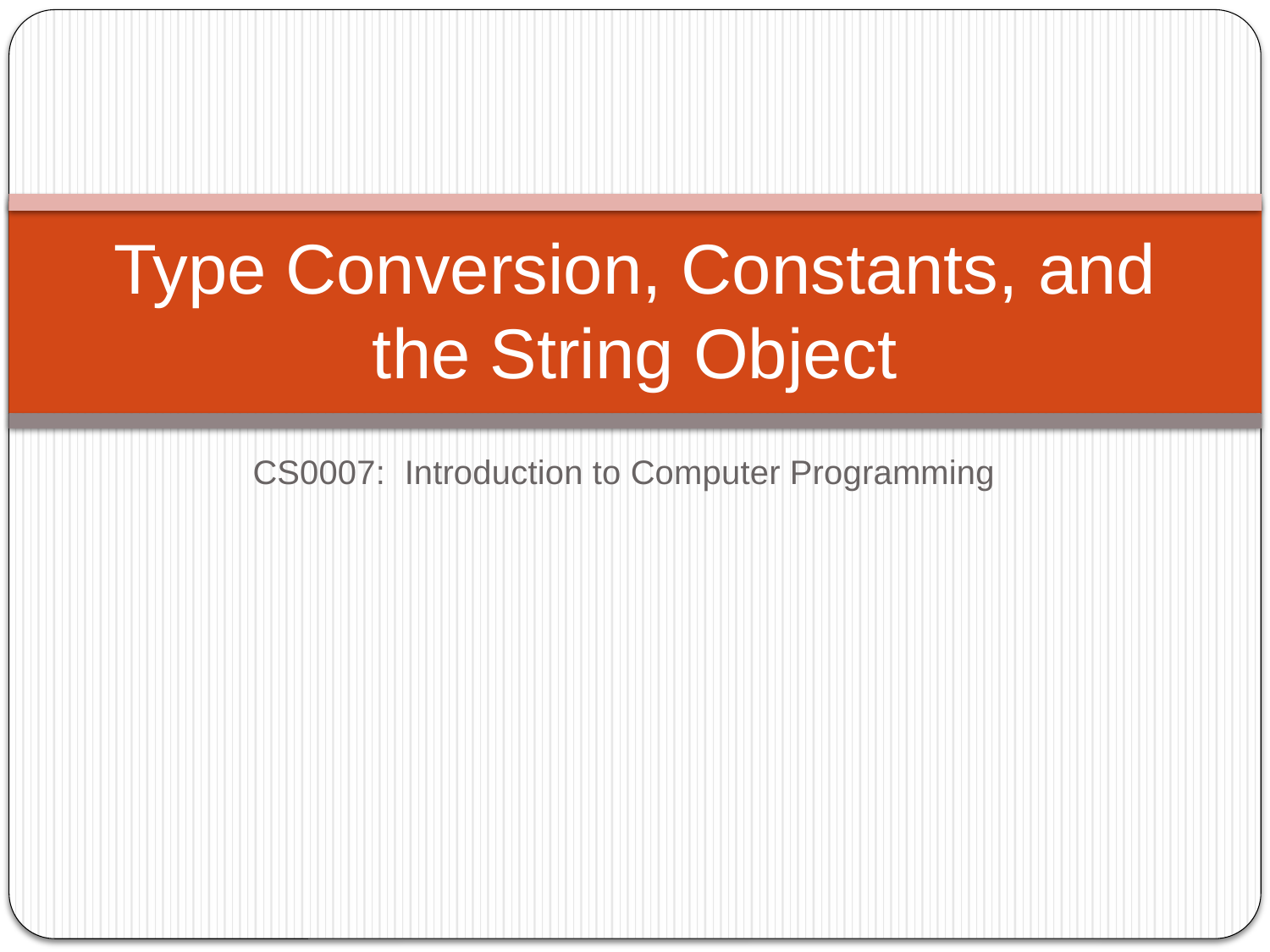

# Type Conversion, Constants, and the String Object
CS0007:  Introduction to Computer Programming